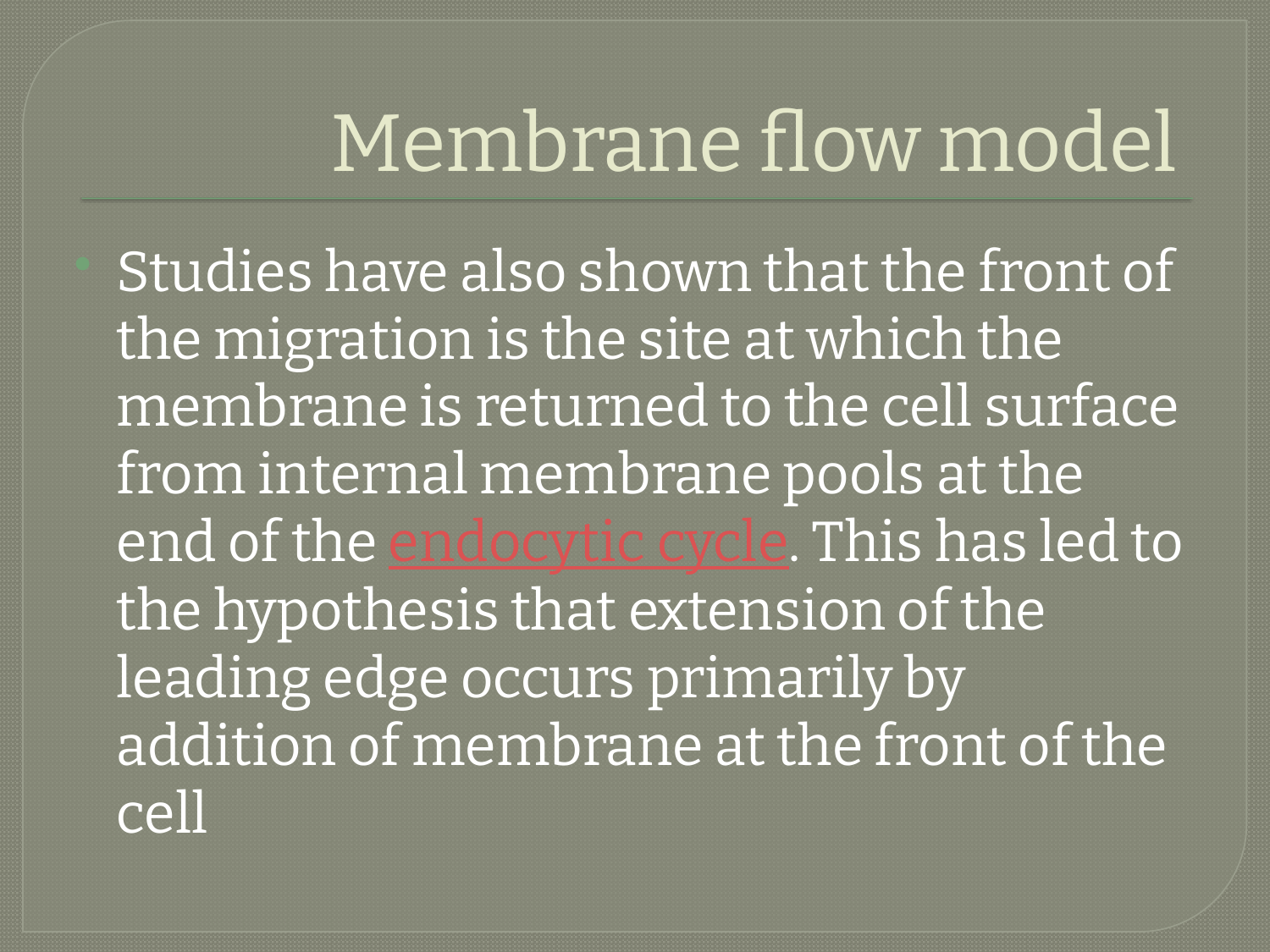

# Membrane flow model
Studies have also shown that the front of the migration is the site at which the membrane is returned to the cell surface from internal membrane pools at the end of the endocytic cycle. This has led to the hypothesis that extension of the leading edge occurs primarily by addition of membrane at the front of the cell